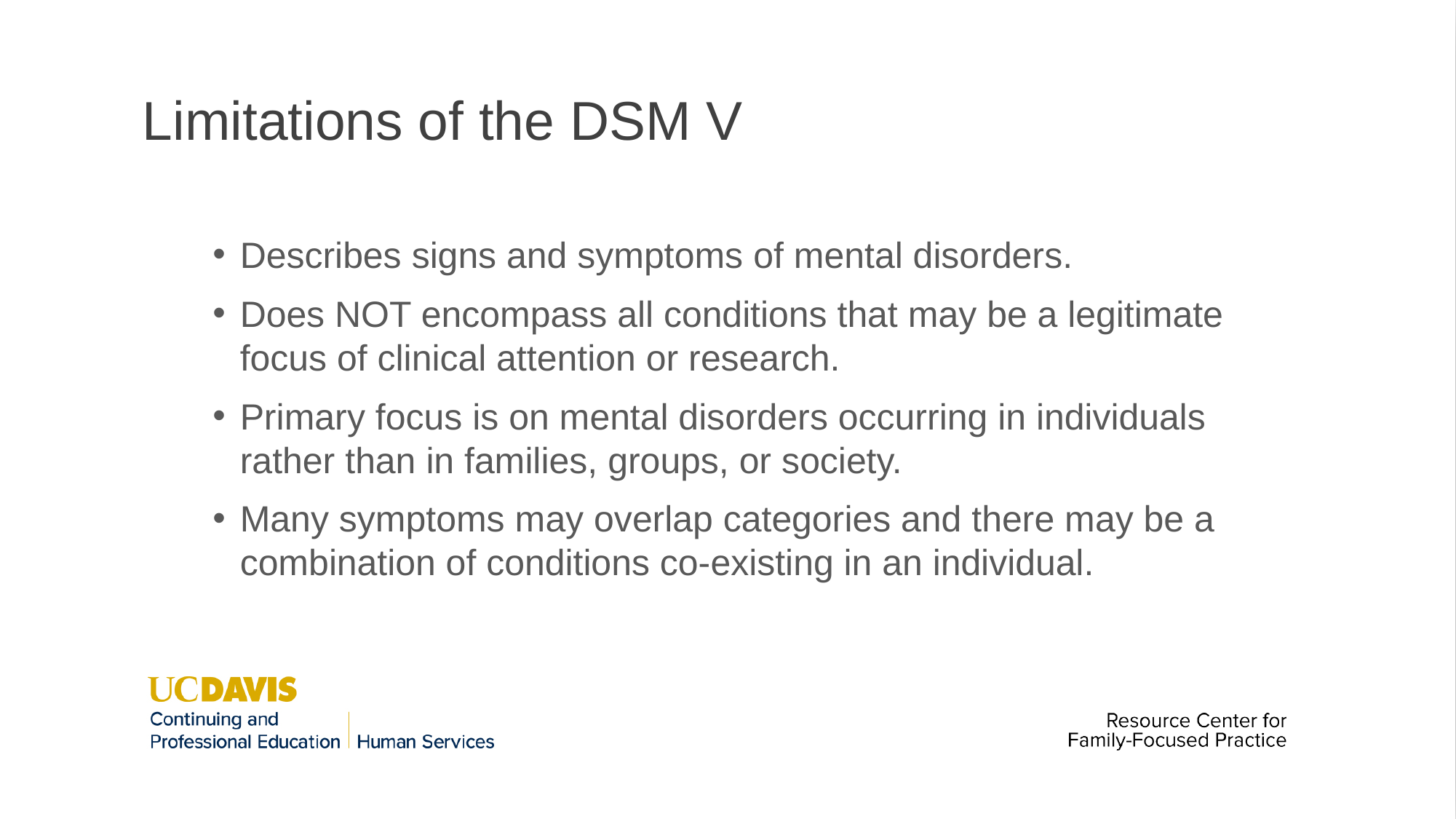

# Limitations of the DSM V
Describes signs and symptoms of mental disorders.
Does NOT encompass all conditions that may be a legitimate focus of clinical attention or research.
Primary focus is on mental disorders occurring in individuals rather than in families, groups, or society.
Many symptoms may overlap categories and there may be a combination of conditions co-existing in an individual.